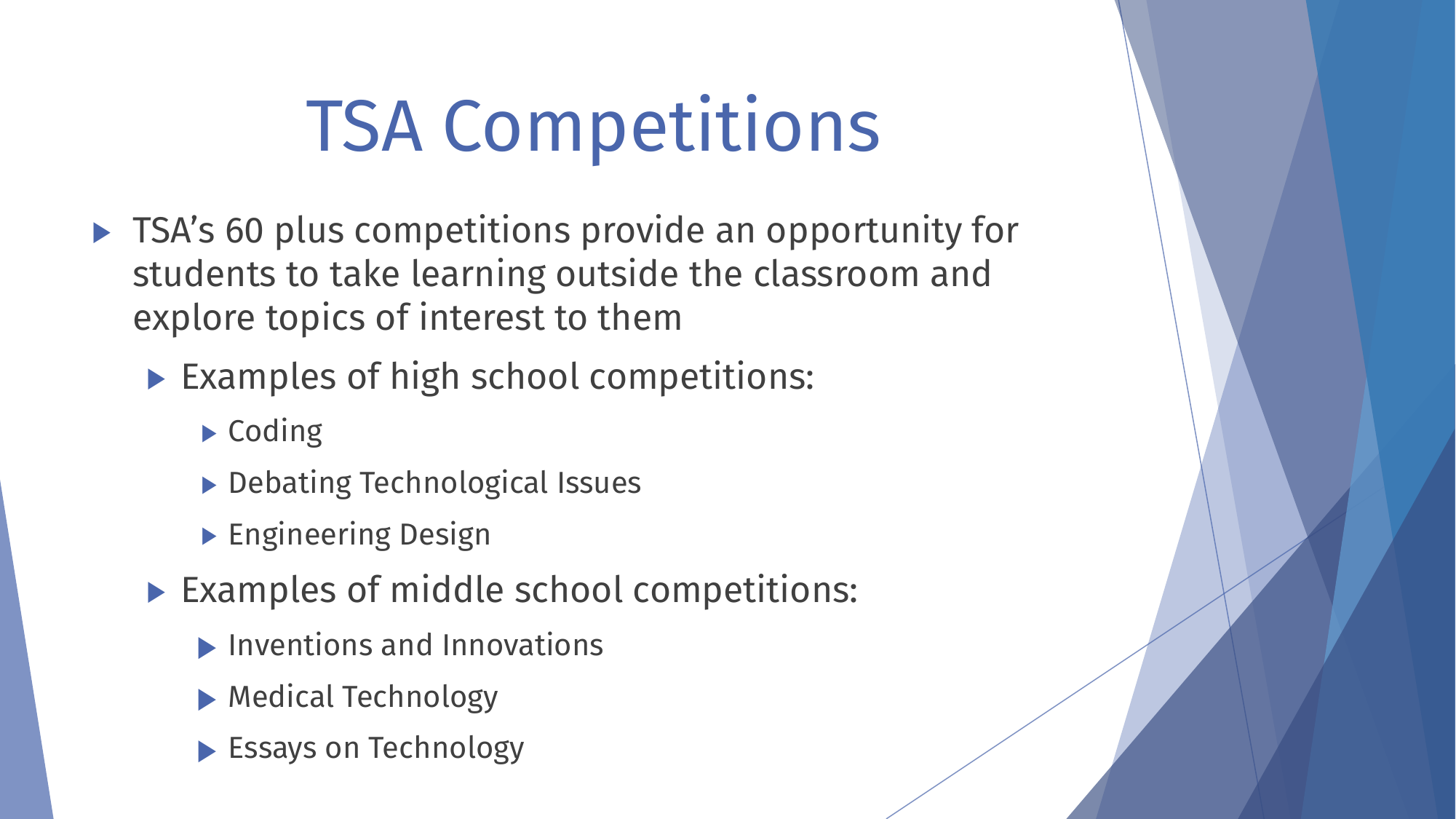

# TSA Competitions
TSA’s 60 plus competitions provide an opportunity for students to take learning outside the classroom and explore topics of interest to them
Examples of high school competitions:
Coding
Debating Technological Issues
Engineering Design
Examples of middle school competitions:
Inventions and Innovations
Medical Technology
Essays on Technology